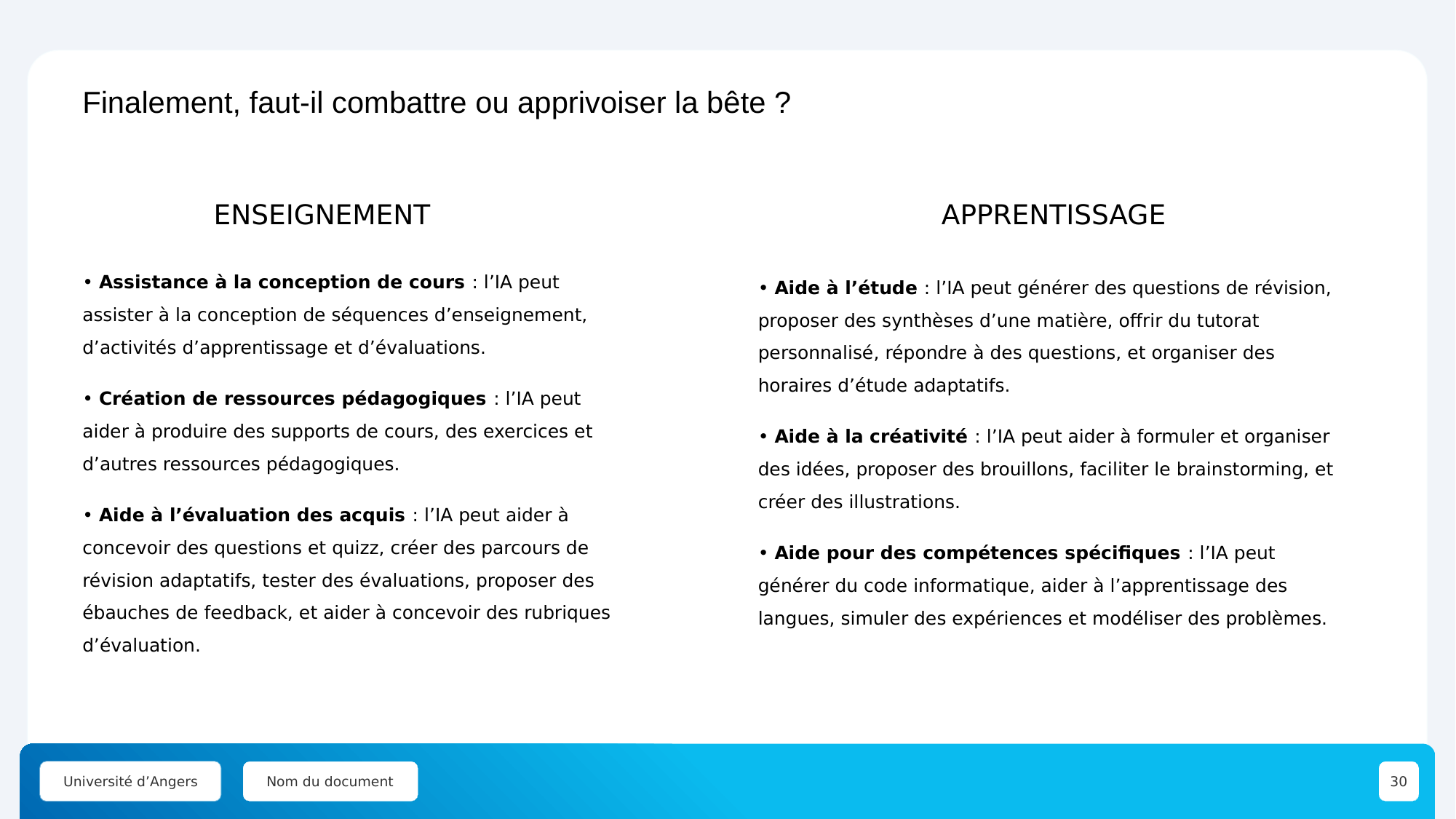

Finalement, faut-il combattre ou apprivoiser la bête ?

ENSEIGNEMENT
APPRENTISSAGE
• Assistance à la conception de cours : l’IA peut assister à la conception de séquences d’enseignement, d’activités d’apprentissage et d’évaluations.
• Création de ressources pédagogiques : l’IA peut aider à produire des supports de cours, des exercices et d’autres ressources pédagogiques.
• Aide à l’évaluation des acquis : l’IA peut aider à concevoir des questions et quizz, créer des parcours de révision adaptatifs, tester des évaluations, proposer des ébauches de feedback, et aider à concevoir des rubriques d’évaluation.
• Aide à l’étude : l’IA peut générer des questions de révision, proposer des synthèses d’une matière, offrir du tutorat personnalisé, répondre à des questions, et organiser des horaires d’étude adaptatifs.
• Aide à la créativité : l’IA peut aider à formuler et organiser des idées, proposer des brouillons, faciliter le brainstorming, et créer des illustrations.
• Aide pour des compétences spécifiques : l’IA peut générer du code informatique, aider à l’apprentissage des langues, simuler des expériences et modéliser des problèmes.
Nom du document
30